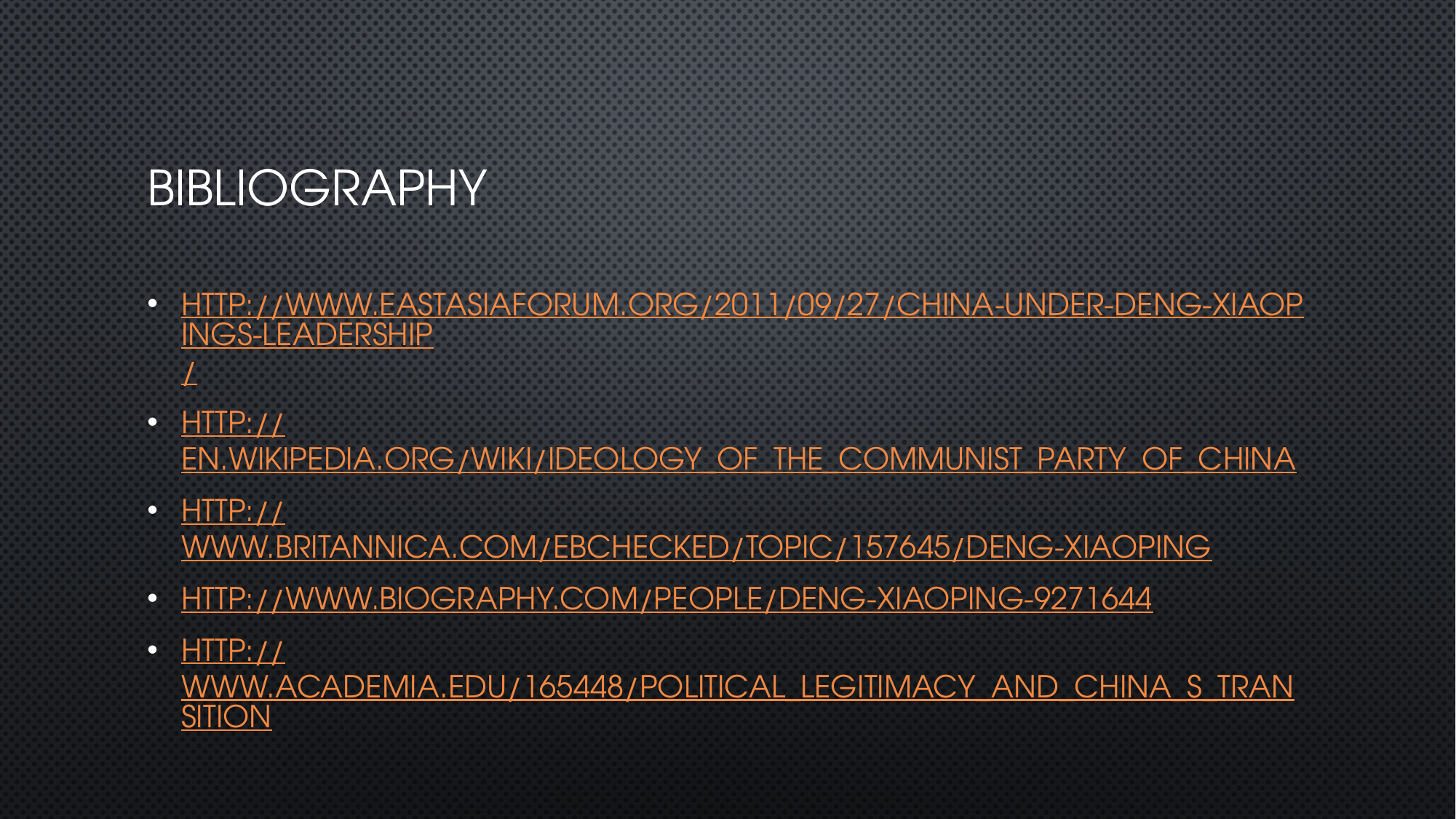

# Bibliography
http://www.eastasiaforum.org/2011/09/27/china-under-deng-xiaopings-leadership/
http://en.wikipedia.org/wiki/Ideology_of_the_Communist_Party_of_China
http://www.britannica.com/EBchecked/topic/157645/Deng-Xiaoping
http://www.biography.com/people/deng-xiaoping-9271644
http://www.academia.edu/165448/Political_Legitimacy_and_China_s_Transition